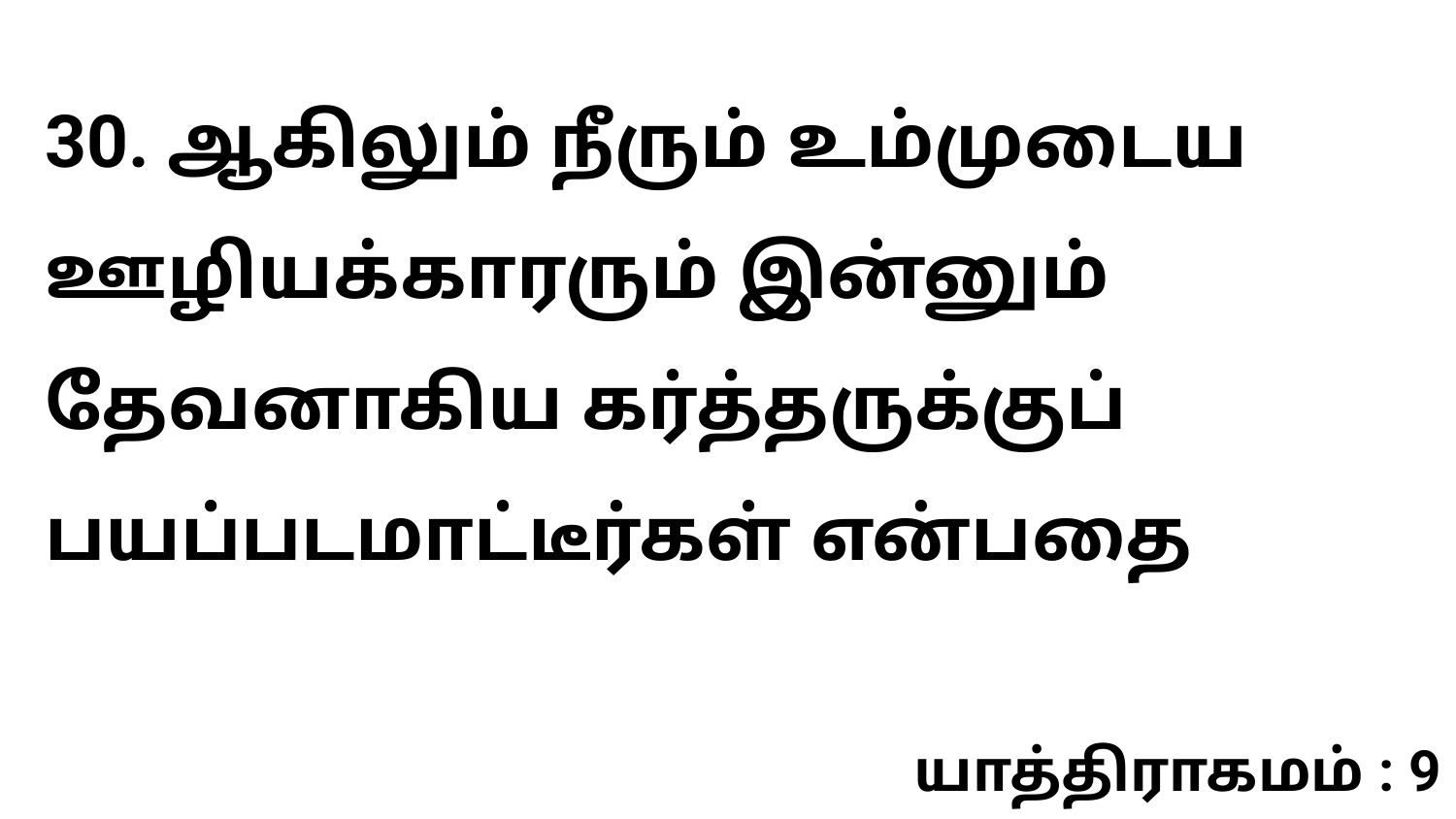

30. ஆகிலும் நீரும் உம்முடைய ஊழியக்காரரும் இன்னும் தேவனாகிய கர்த்தருக்குப் பயப்படமாட்டீர்கள் என்பதை
யாத்திராகமம் : 9